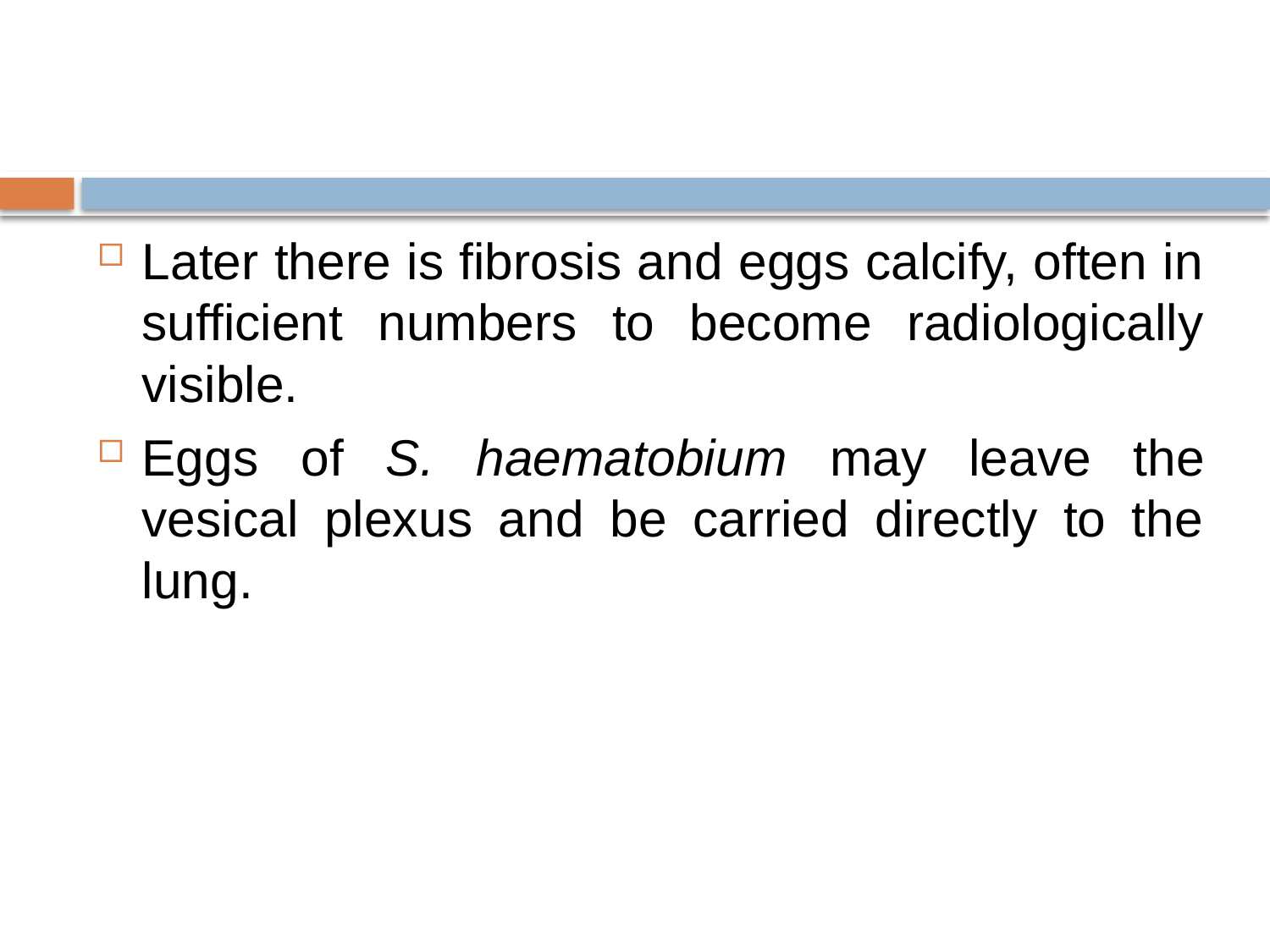

#
Later there is fibrosis and eggs calcify, often in sufficient numbers to become radiologically visible.
Eggs of S. haematobium may leave the vesical plexus and be carried directly to the lung.